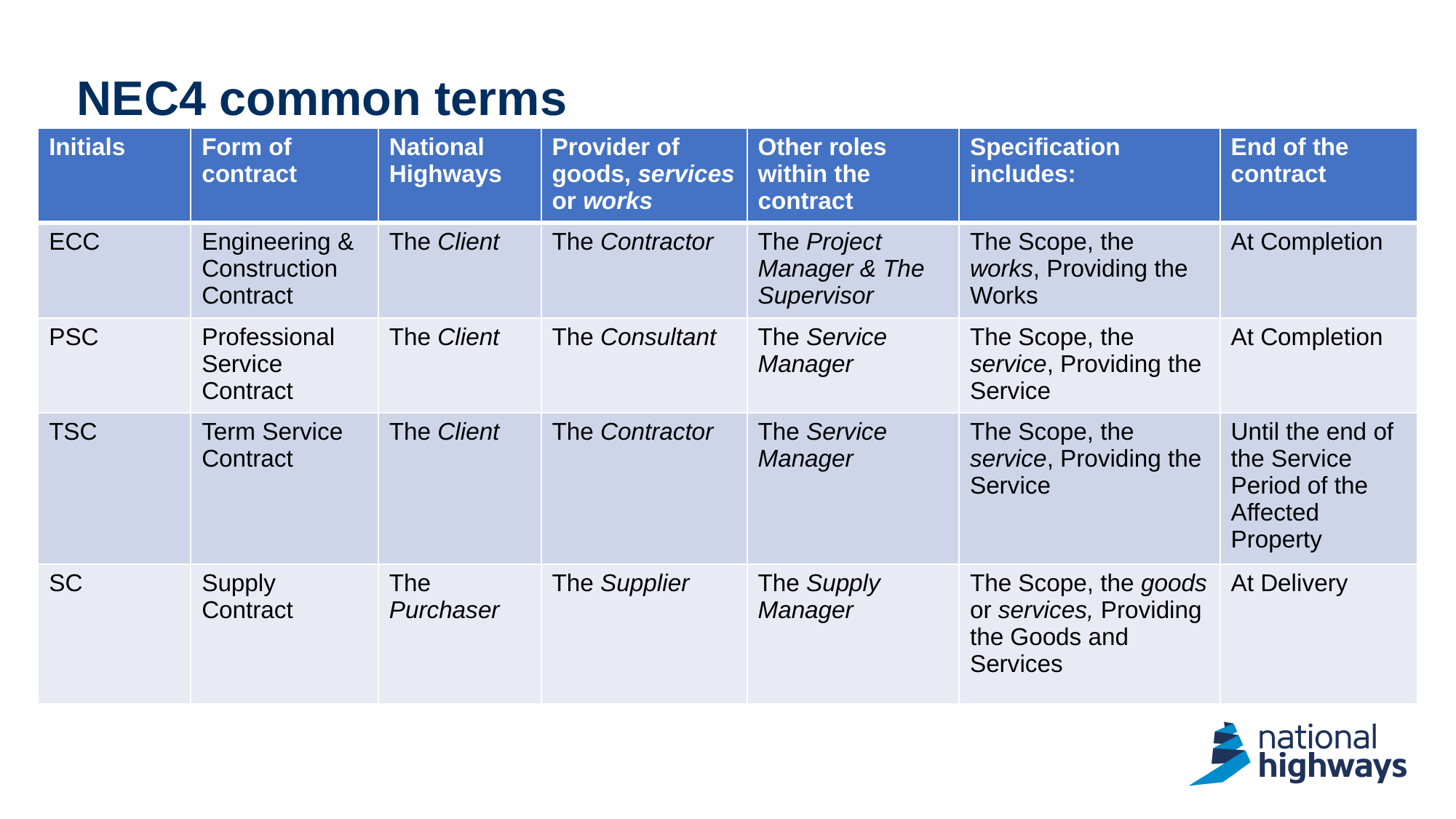

# NEC4 common terms
| Initials | Form of contract | National Highways | Provider of goods, services or works | Other roles within the contract | Specification includes: | End of the contract |
| --- | --- | --- | --- | --- | --- | --- |
| ECC | Engineering & Construction Contract | The Client | The Contractor | The Project Manager & The Supervisor | The Scope, the works, Providing the Works | At Completion |
| PSC | Professional Service Contract | The Client | The Consultant | The Service Manager | The Scope, the service, Providing the Service | At Completion |
| TSC | Term Service Contract | The Client | The Contractor | The Service Manager | The Scope, the service, Providing the Service | Until the end of the Service Period of the Affected Property |
| SC | Supply Contract | The Purchaser | The Supplier | The Supply Manager | The Scope, the goods or services, Providing the Goods and Services | At Delivery |